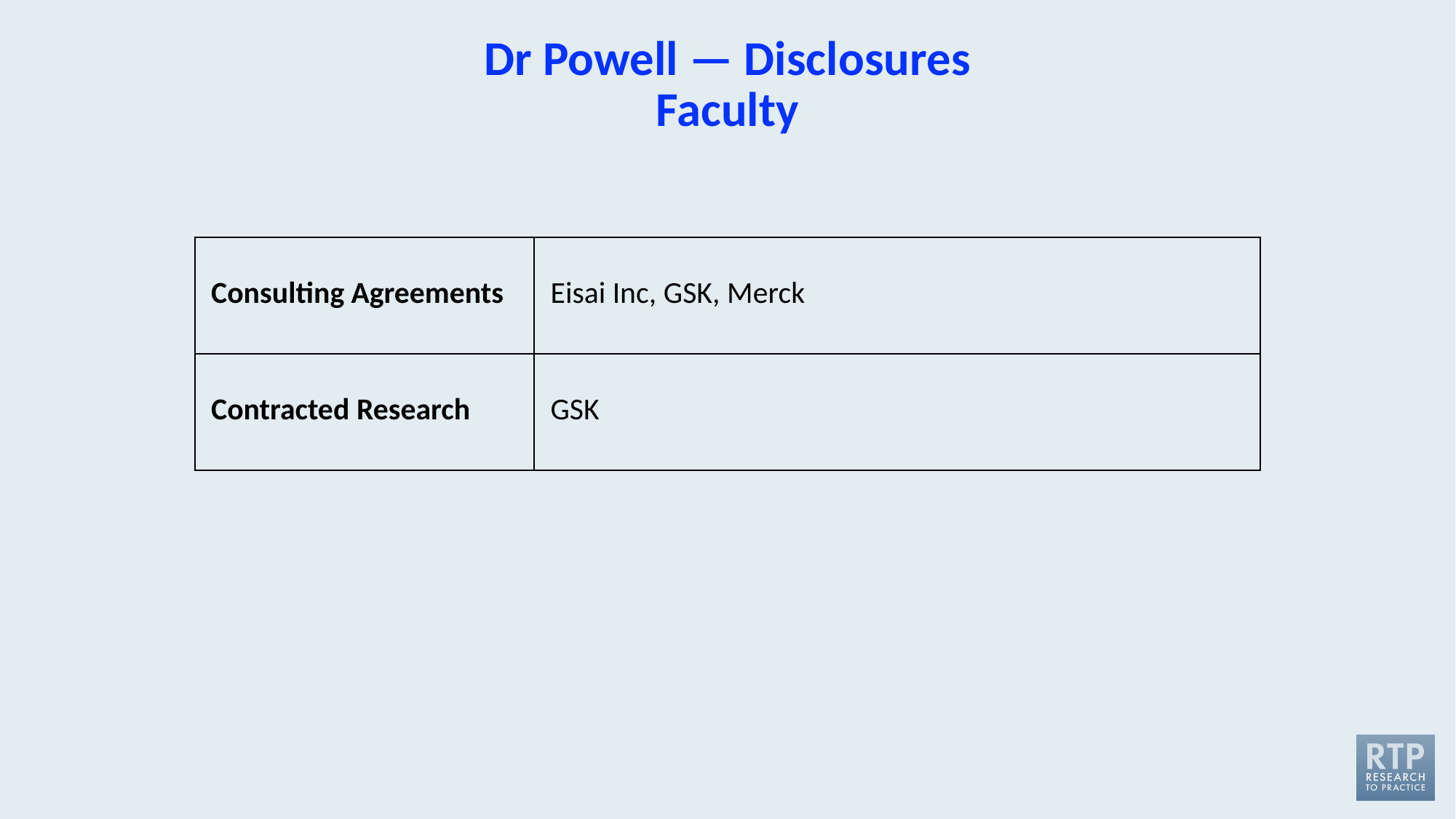

# Dr Powell — Disclosures Faculty
| Consulting Agreements | Eisai Inc, GSK, Merck |
| --- | --- |
| Contracted Research | GSK |